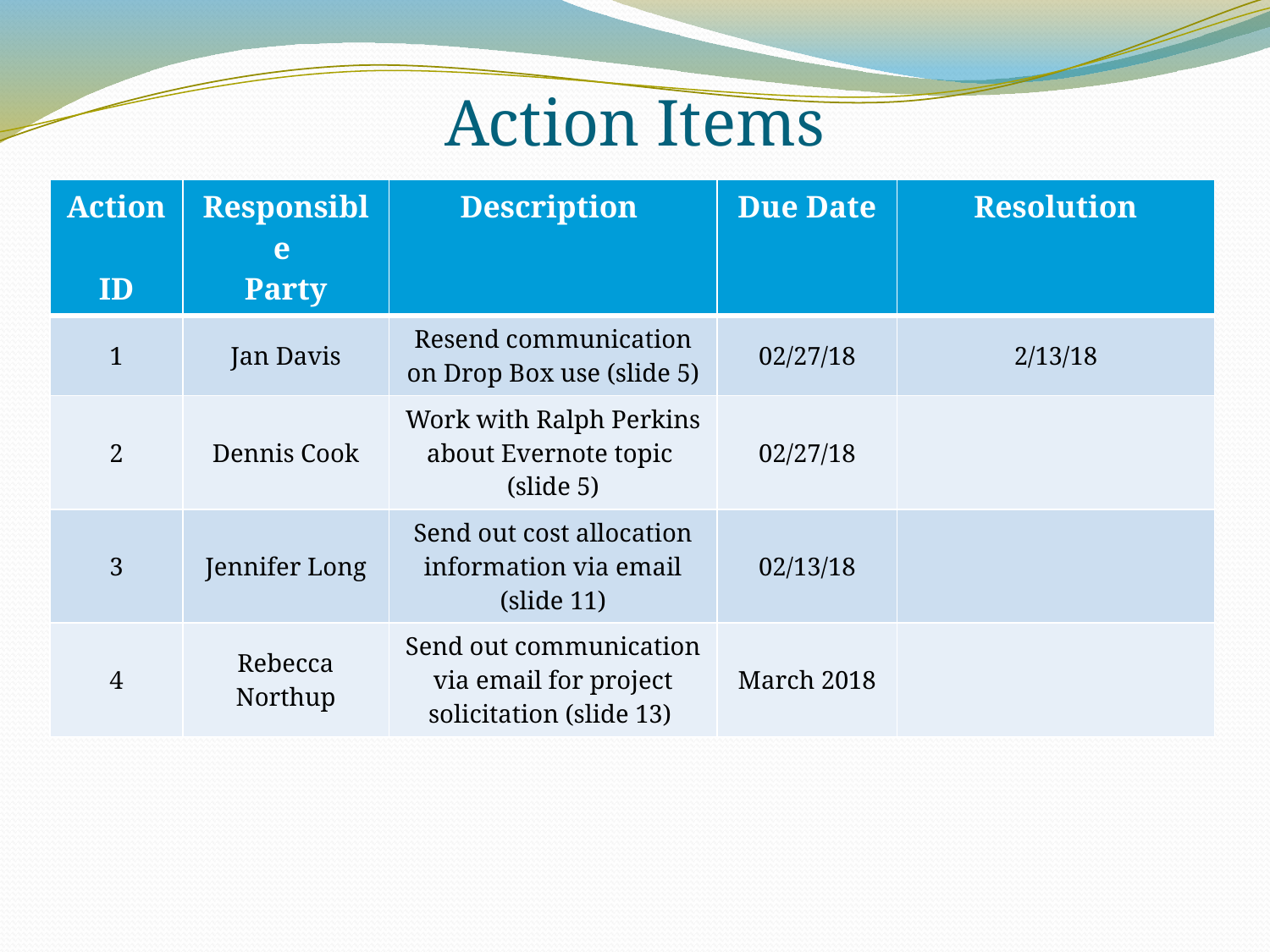

# Action Items
| Action ID | Responsible Party | Description | Due Date | Resolution |
| --- | --- | --- | --- | --- |
| 1 | Jan Davis | Resend communication on Drop Box use (slide 5) | 02/27/18 | 2/13/18 |
| 2 | Dennis Cook | Work with Ralph Perkins about Evernote topic (slide 5) | 02/27/18 |  |
| 3 | Jennifer Long | Send out cost allocation information via email (slide 11) | 02/13/18 |  |
| 4 | Rebecca Northup | Send out communication via email for project solicitation (slide 13) | March 2018 |  |